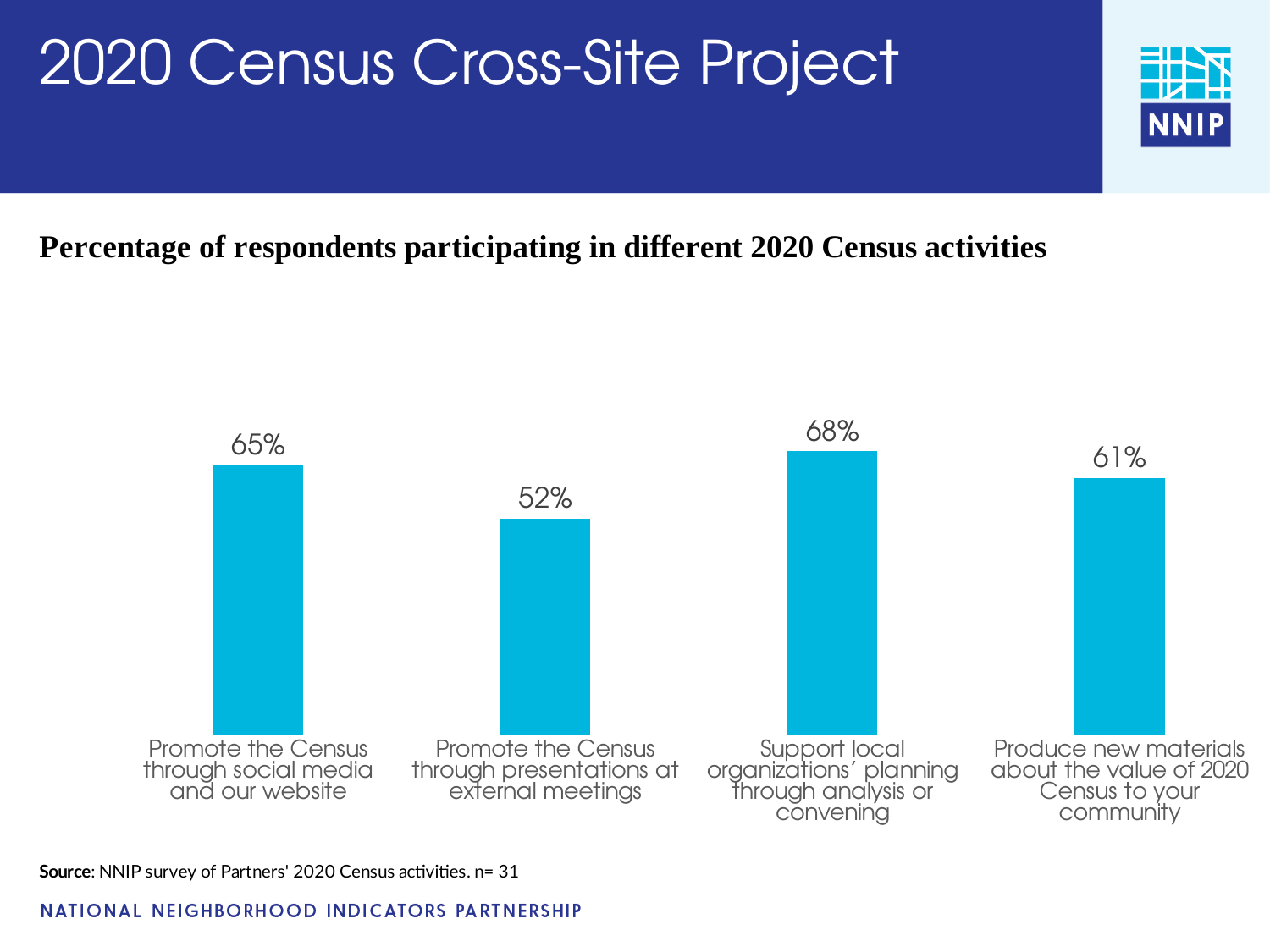

# 2020 Census Cross-Site Project

### Chart

| Category |  |
|---|---|
| Promote the Census through social media and our website | 0.6452 |
| Promote the Census through presentations at external meetings | 0.5161 |
| Support local organizations’ planning through analysis or convening | 0.6774 |
| Produce new materials about the value of 2020 Census to your community | 0.6129 |